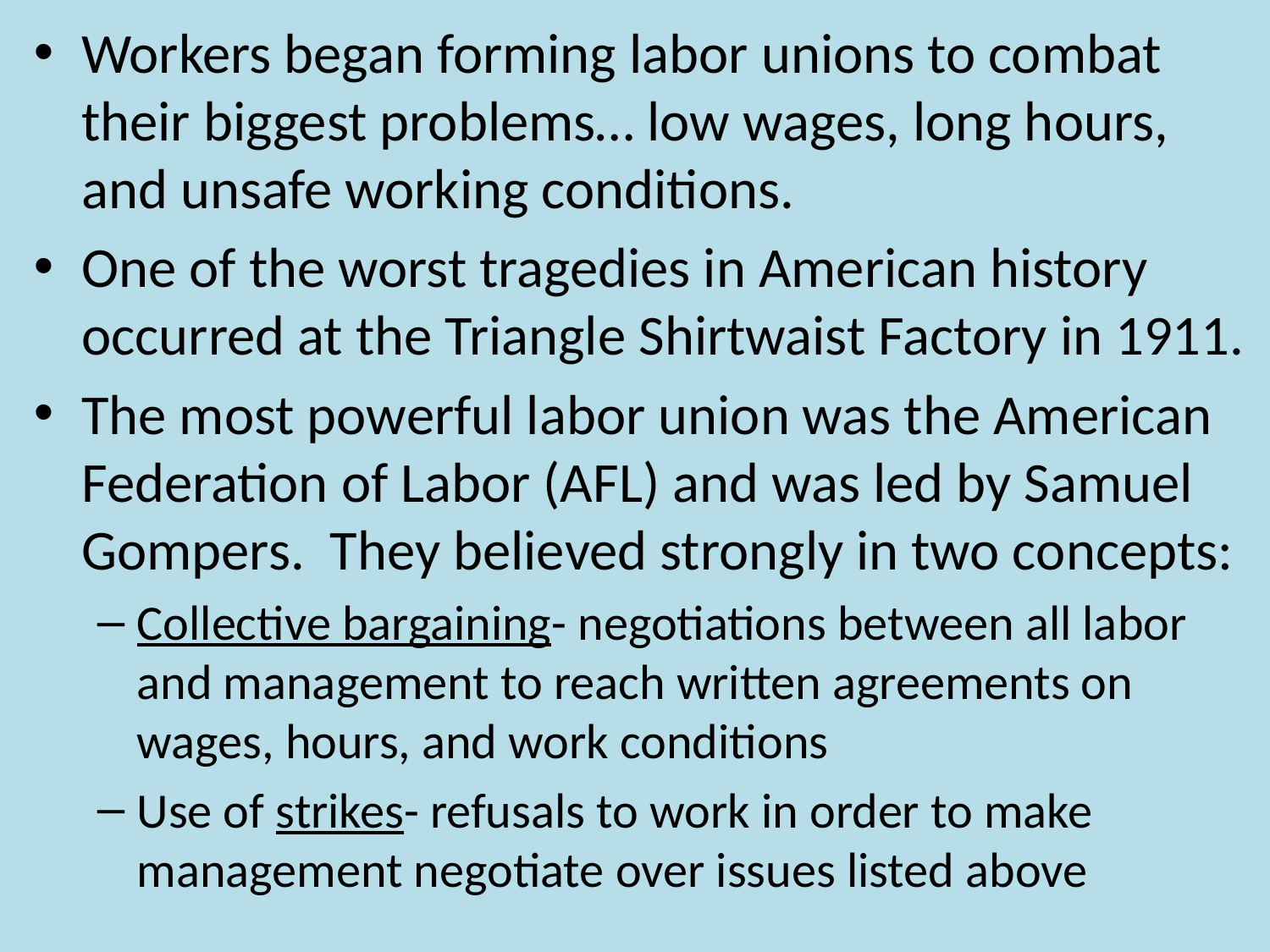

Workers began forming labor unions to combat their biggest problems… low wages, long hours, and unsafe working conditions.
One of the worst tragedies in American history occurred at the Triangle Shirtwaist Factory in 1911.
The most powerful labor union was the American Federation of Labor (AFL) and was led by Samuel Gompers.  They believed strongly in two concepts:
Collective bargaining- negotiations between all labor and management to reach written agreements on wages, hours, and work conditions
Use of strikes- refusals to work in order to make management negotiate over issues listed above